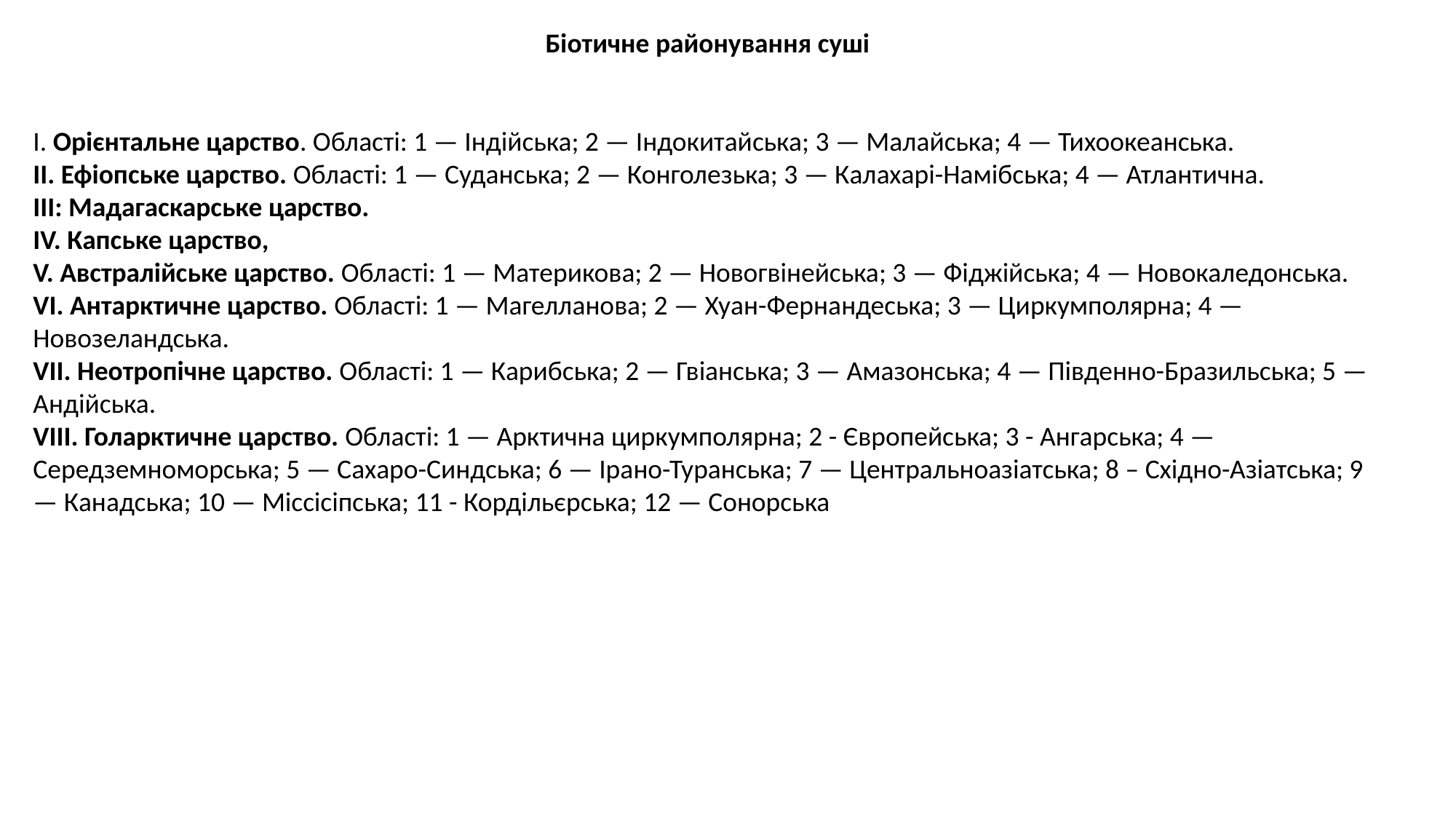

Біотичне районування суші

І. Орієнтальне царство. Області: 1 — Індійська; 2 — Індокитайська; 3 — Малайська; 4 — Тихоокеанська.
ІІ. Ефіопське царство. Області: 1 — Суданська; 2 — Конголезька; 3 — Калахарі-Намібська; 4 — Атлантична.
III: Мадагаскарське царство.
IV. Капське царство,
V. Австралійське царство. Області: 1 — Материкова; 2 — Новогвінейська; 3 — Фіджійська; 4 — Новокаледонська.
VI. Антарктичне царство. Області: 1 — Магелланова; 2 — Хуан-Фернандеська; 3 — Циркумполярна; 4 — Новозеландська.
VII. Неотропічне царство. Області: 1 — Карибська; 2 — Гвіанська; 3 — Амазонська; 4 — Південно-Бразильська; 5 — Андійська.
VIII. Голарктичне царство. Області: 1 — Арктична циркумполярна; 2 - Європейська; 3 - Ангарська; 4 — Середземноморська; 5 — Сахаро-Синдська; 6 — Ірано-Туранська; 7 — Центральноазіатська; 8 – Східно-Азіатська; 9 — Канадська; 10 — Міссісіпська; 11 - Кордільєрська; 12 — Сонорська